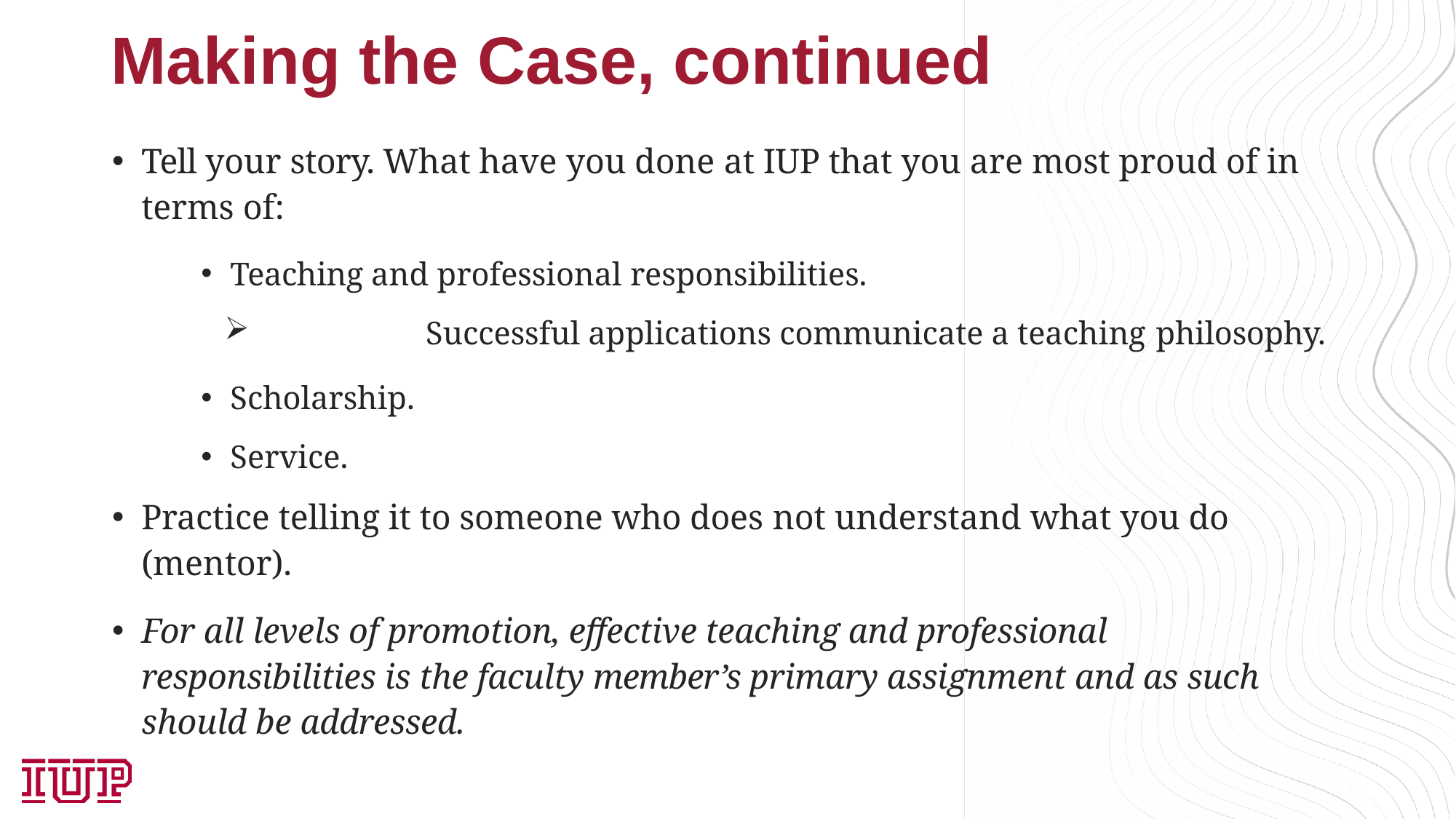

# Making the Case, continued
Tell your story. What have you done at IUP that you are most proud of in terms of:
Teaching and professional responsibilities.
	Successful applications communicate a teaching philosophy.
Scholarship.
Service.
Practice telling it to someone who does not understand what you do (mentor).
For all levels of promotion, effective teaching and professional responsibilities is the faculty member’s primary assignment and as such should be addressed.